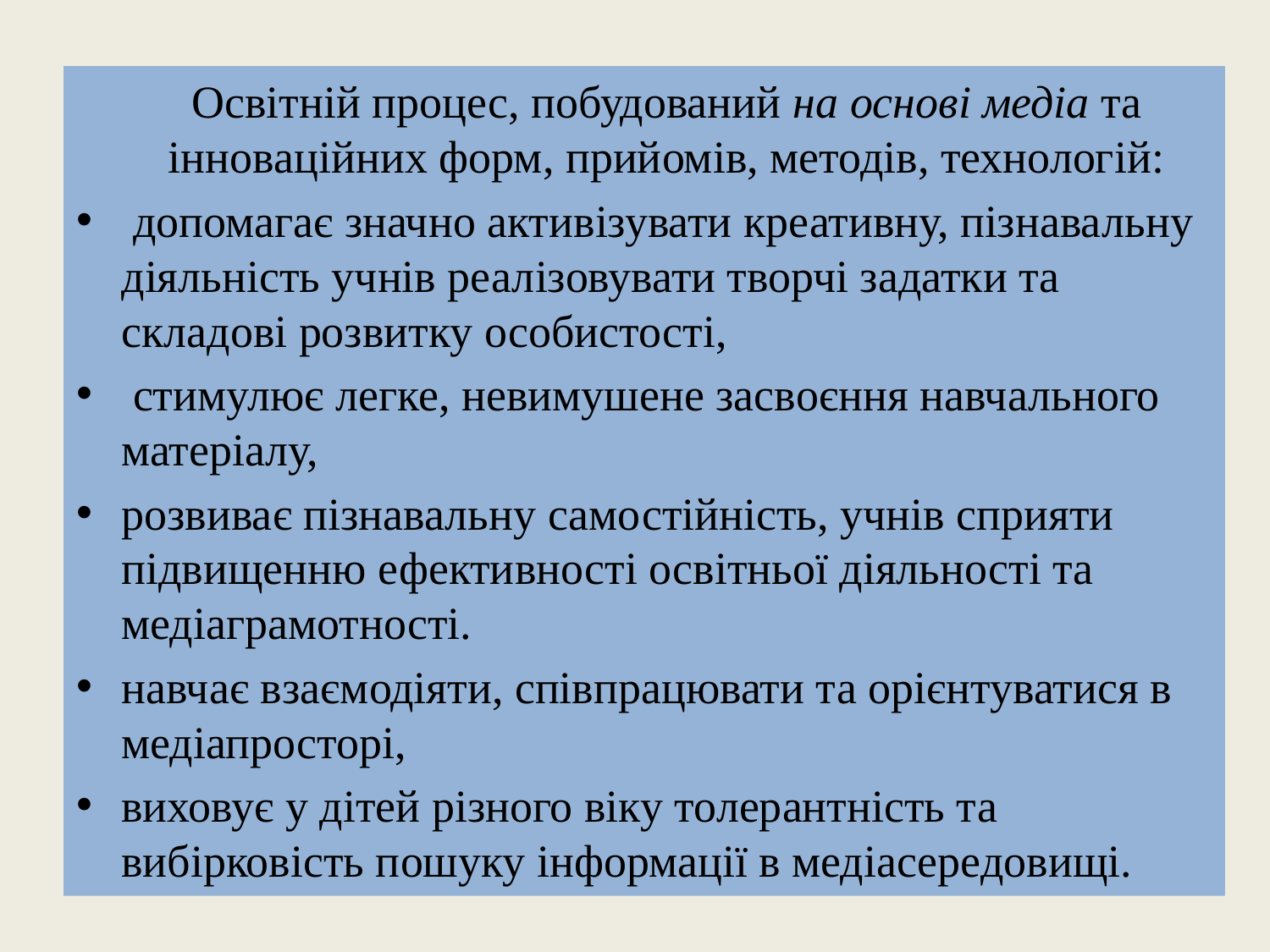

Освітній процес, побудований на основі медіа та інноваційних форм, прийомів, методів, технологій:
 допомагає значно активізувати креативну, пізнавальну діяльність учнів реалізовувати творчі задатки та складові розвитку особистості,
 стимулює легке, невимушене засвоєння навчального матеріалу,
розвиває пізнавальну самостійність, учнів сприяти підвищенню ефективності освітньої діяльності та медіаграмотності.
навчає взаємодіяти, співпрацювати та орієнтуватися в медіапросторі,
виховує у дітей різного віку толерантність та вибірковість пошуку інформації в медіасередовищі.